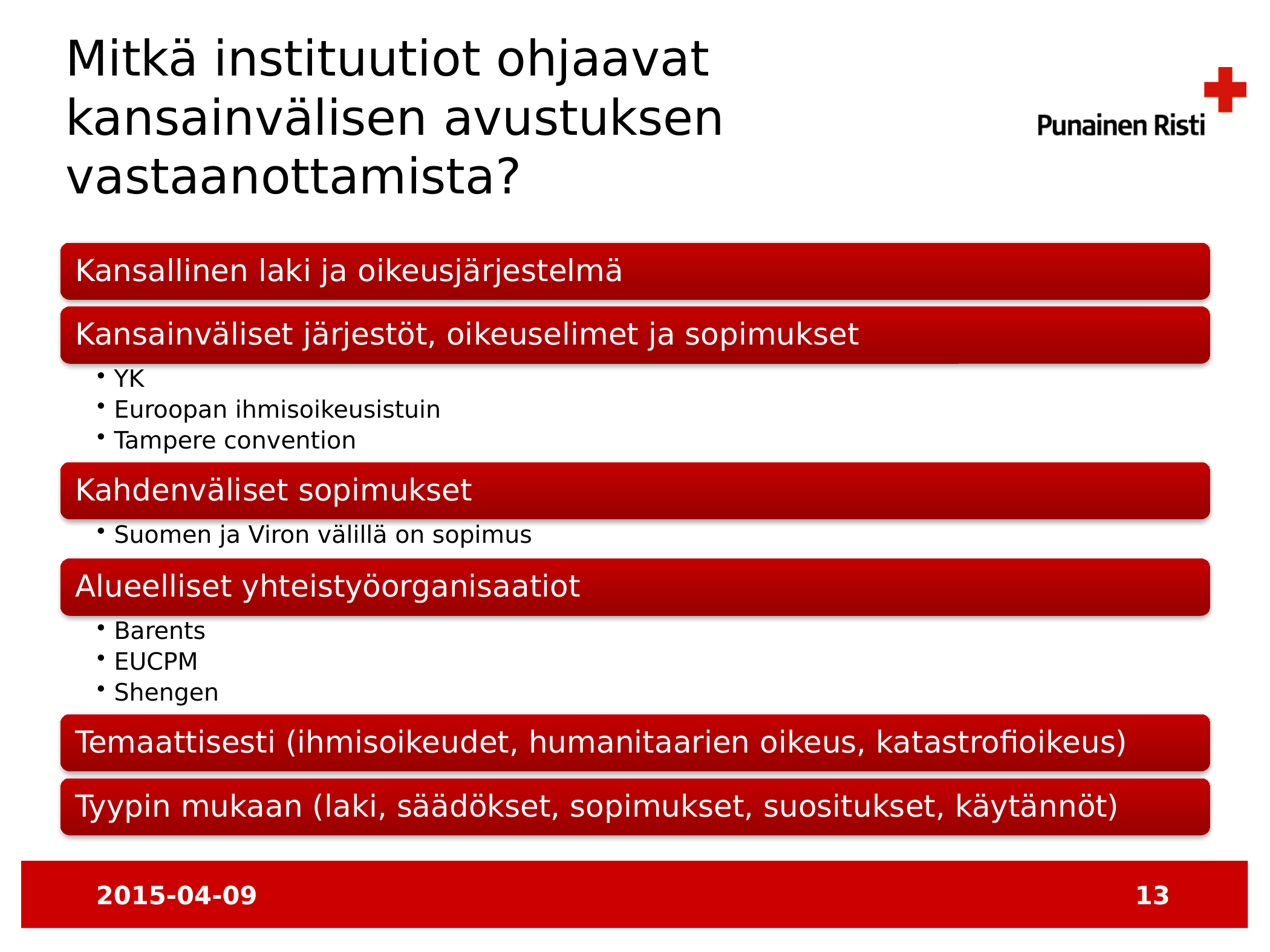

# Mitkä instituutiot ohjaavat kansainvälisen avustuksen vastaanottamista?
Kansallinen laki ja oikeusjärjestelmä
Kansainväliset järjestöt, oikeuselimet ja sopimukset
YK
Euroopan ihmisoikeusistuin
Tampere convention
Kahdenväliset sopimukset
Suomen ja Viron välillä on sopimus
Alueelliset yhteistyöorganisaatiot
Barents
EUCPM
Shengen
Temaattisesti (ihmisoikeudet, humanitaarien oikeus, katastrofioikeus)
Tyypin mukaan (laki, säädökset, sopimukset, suositukset, käytännöt)